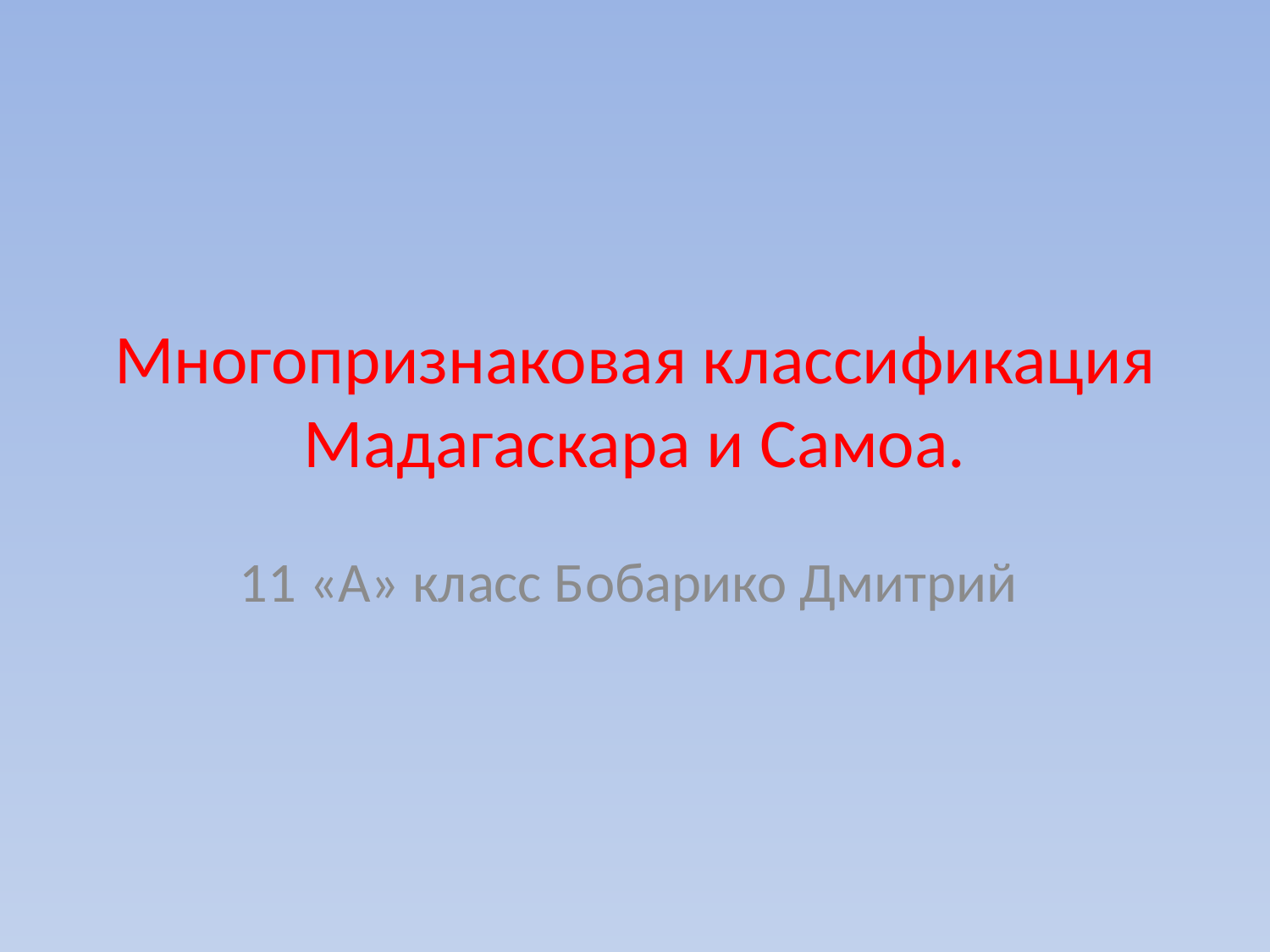

# Многопризнаковая классификация Мадагаскара и Самоа.
11 «А» класс Бобарико Дмитрий